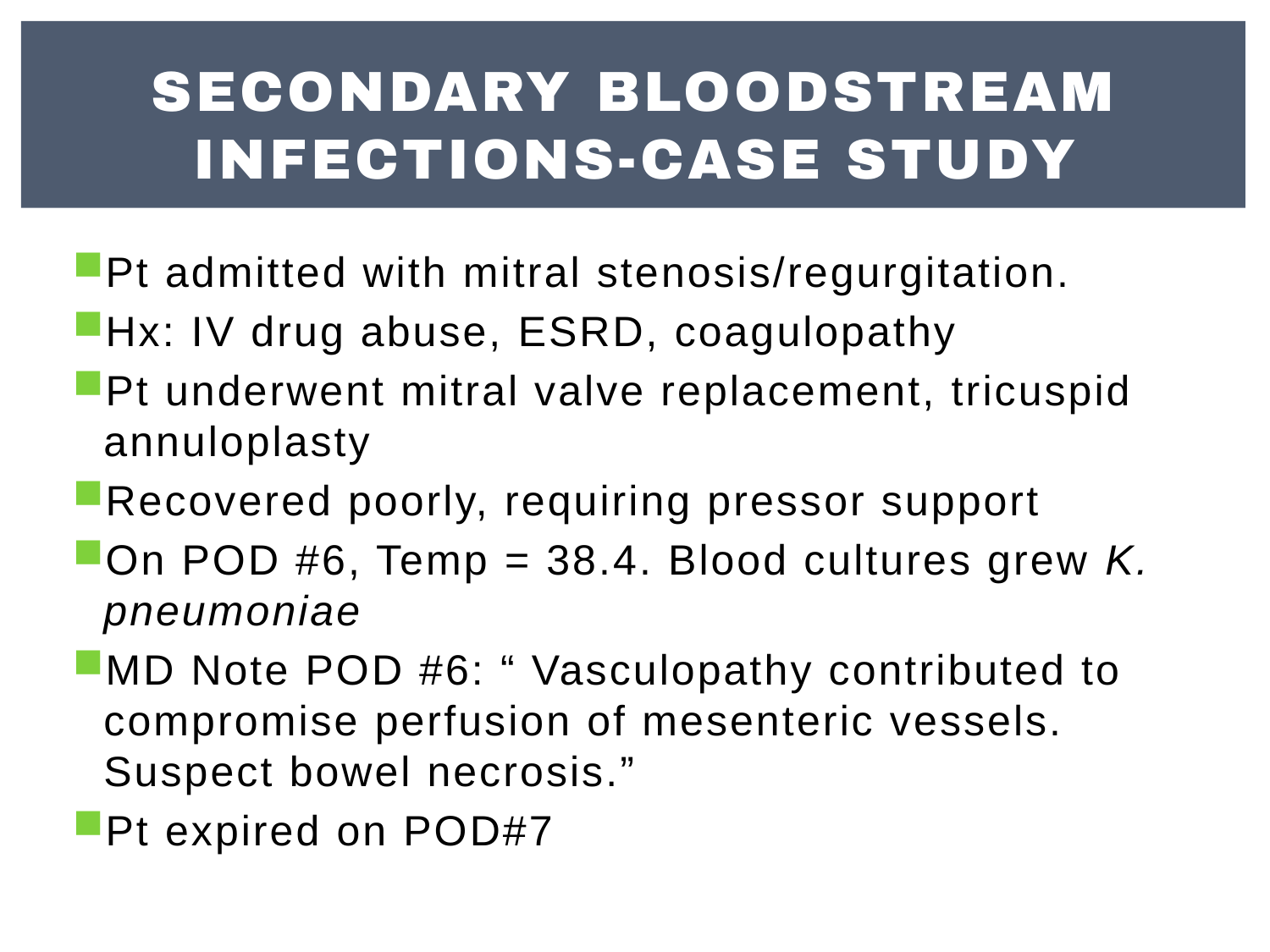

# SECONDARY BLOODSTREAM INFECTIONS-Case Study
Pt admitted with mitral stenosis/regurgitation.
Hx: IV drug abuse, ESRD, coagulopathy
Pt underwent mitral valve replacement, tricuspid annuloplasty
Recovered poorly, requiring pressor support
On POD #6, Temp = 38.4. Blood cultures grew K. pneumoniae
MD Note POD #6: “ Vasculopathy contributed to compromise perfusion of mesenteric vessels. Suspect bowel necrosis.”
Pt expired on POD#7